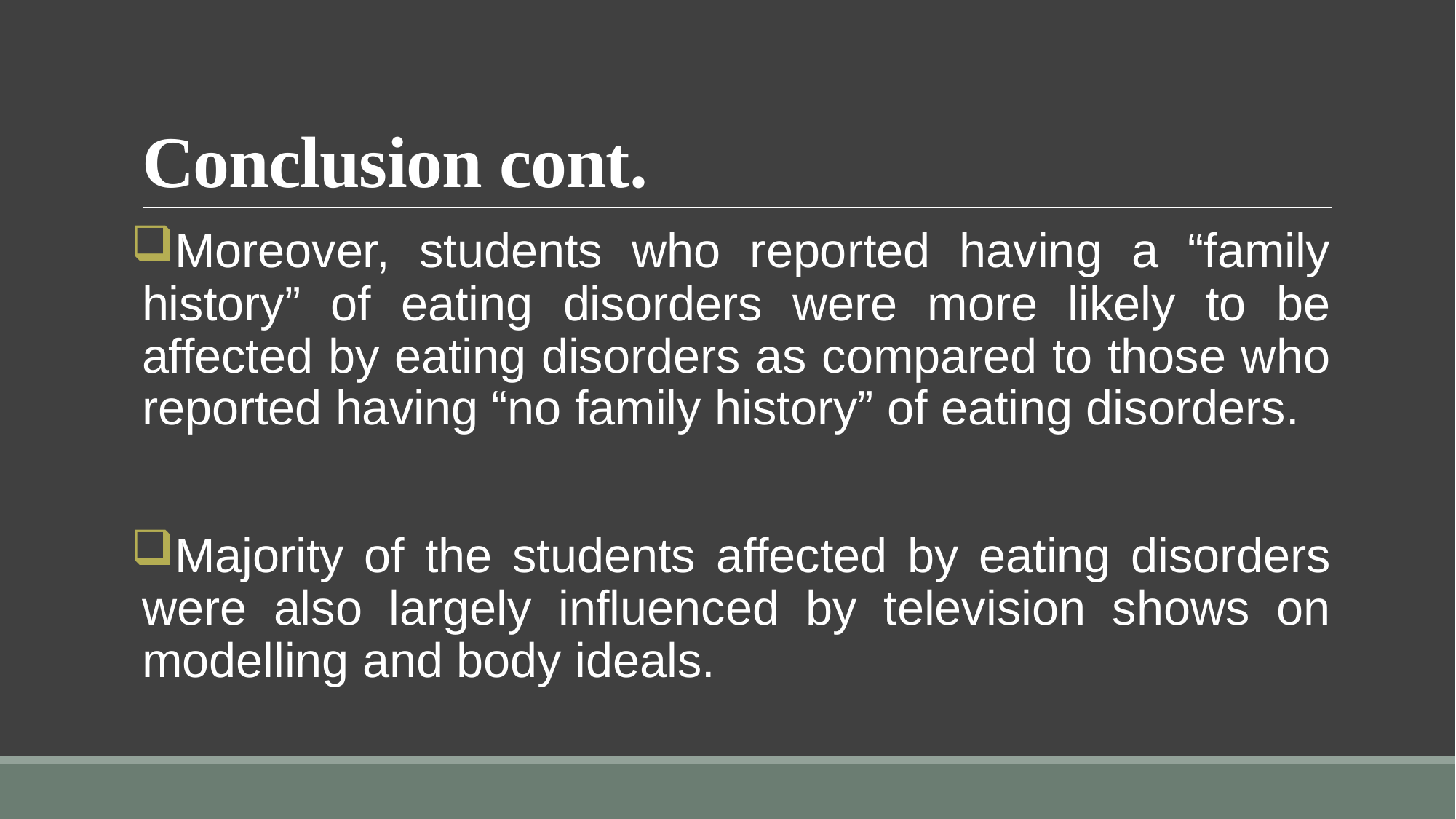

# Conclusion cont.
Moreover, students who reported having a “family history” of eating disorders were more likely to be affected by eating disorders as compared to those who reported having “no family history” of eating disorders.

Majority of the students affected by eating disorders were also largely influenced by television shows on modelling and body ideals.